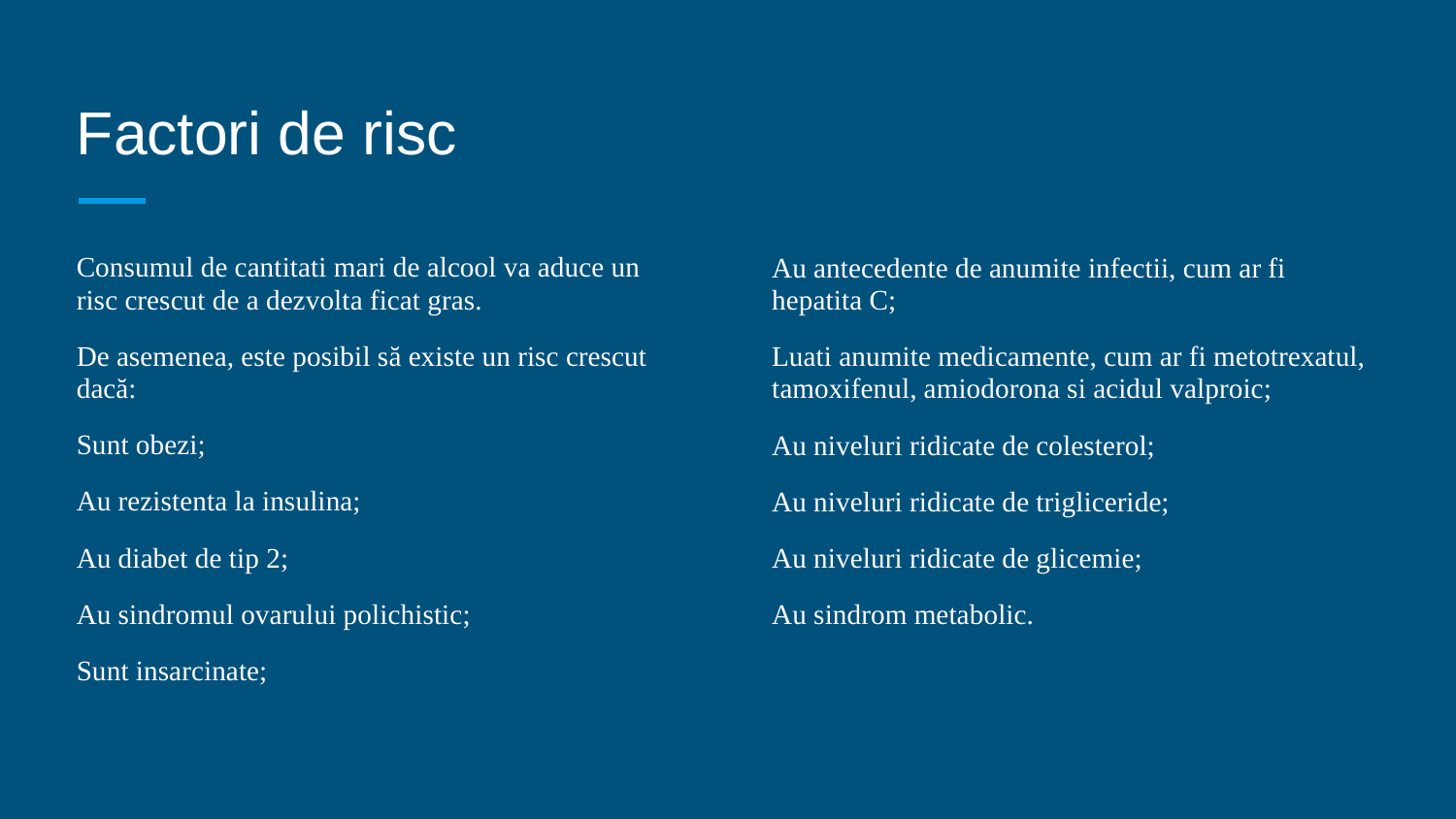

# Factori de risc
Consumul de cantitati mari de alcool va aduce un risc crescut de a dezvolta ficat gras.
De asemenea, este posibil să existe un risc crescut dacă:
Sunt obezi;
Au rezistenta la insulina;
Au diabet de tip 2;
Au sindromul ovarului polichistic;
Sunt insarcinate;

Au antecedente de anumite infectii, cum ar fi hepatita C;
Luati anumite medicamente, cum ar fi metotrexatul, tamoxifenul, amiodorona si acidul valproic;
Au niveluri ridicate de colesterol;
Au niveluri ridicate de trigliceride;
Au niveluri ridicate de glicemie;
Au sindrom metabolic.